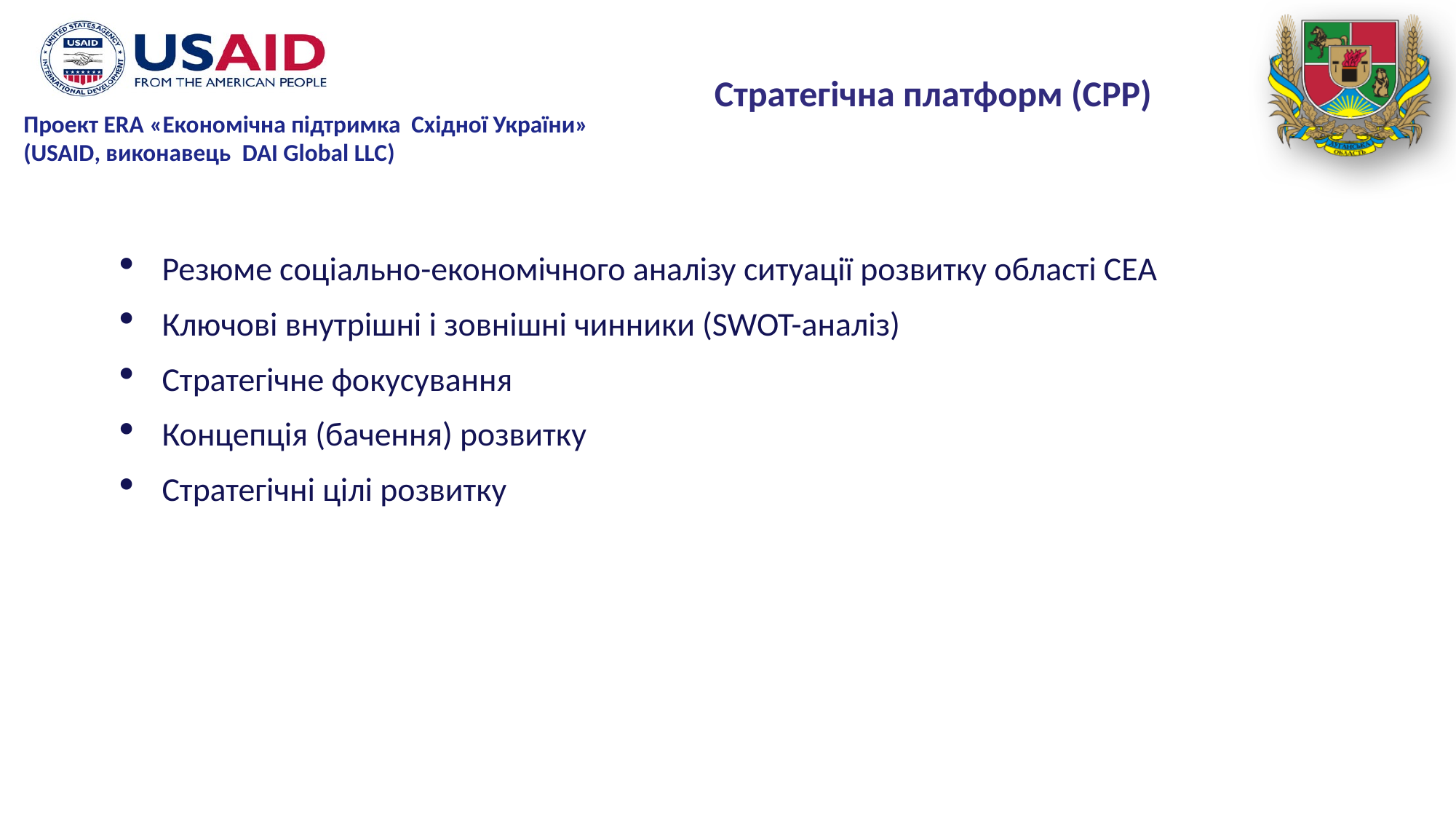

Стратегічна платформ (СРР)
Резюме соціально-економічного аналізу ситуації розвитку області СЕА
Ключові внутрішні і зовнішні чинники (SWOT-аналіз)
Стратегічне фокусування
Концепція (бачення) розвитку
Стратегічні цілі розвитку